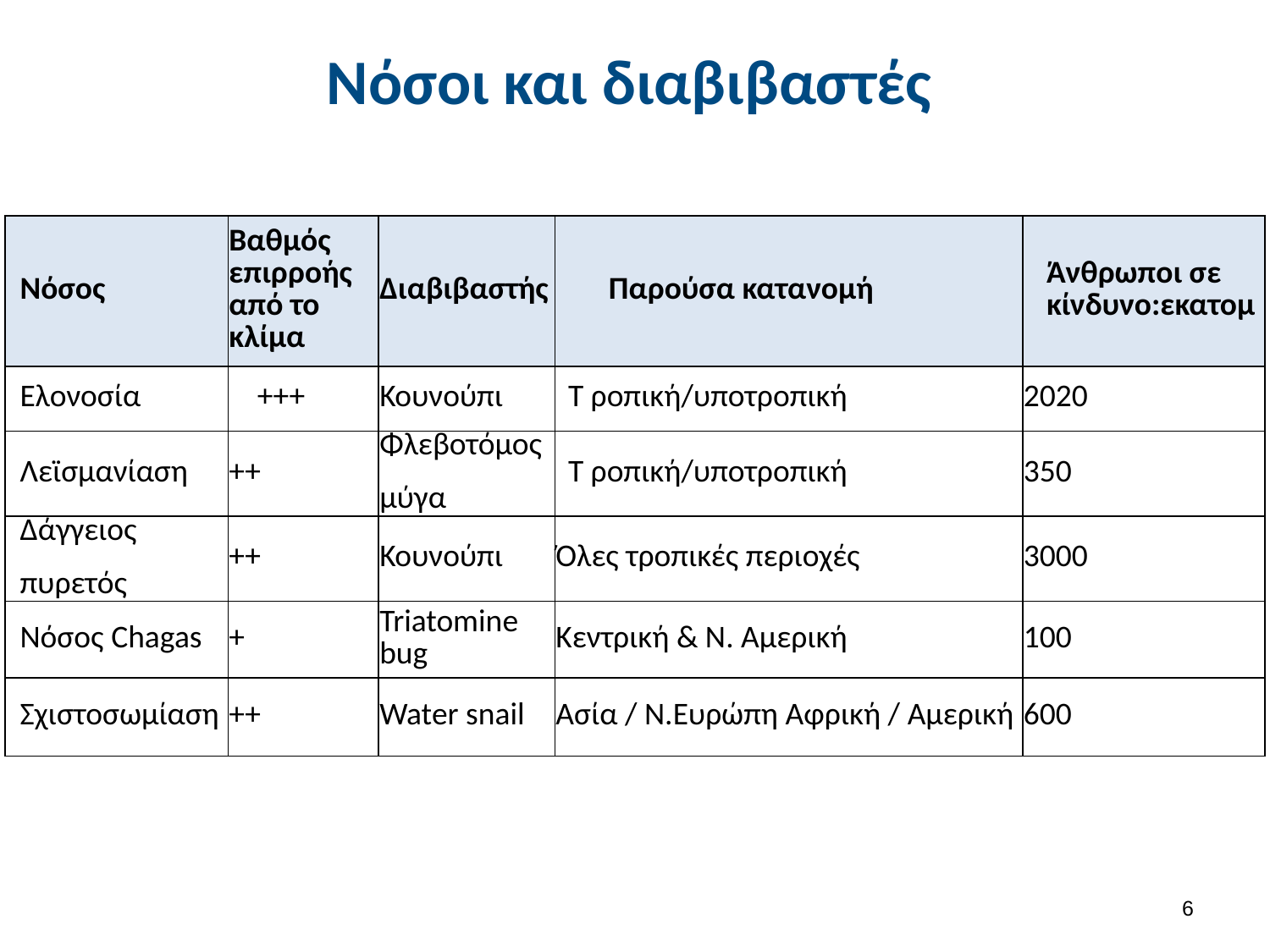

# Νόσοι και διαβιβαστές
| Νόσος | Βαθμός επιρροής από το κλίμα | Διαβιβαστής | Παρούσα κατανομή | Άνθρωποι σε κίνδυνο:εκατομ |
| --- | --- | --- | --- | --- |
| Ελονοσία | +++ | Κουνούπι | Τ ροπική/υποτροπική | 2020 |
| Λεϊσμανίαση | ++ | Φλεβοτόμος μύγα | Τ ροπική/υποτροπική | 350 |
| Δάγγειος πυρετός | ++ | Κουνούπι | Όλες τροπικές περιοχές | 3000 |
| Νόσος Chagas | + | Triatomine bug | Κεντρική & Ν. Αμερική | 100 |
| Σχιστοσωμίαση | ++ | Water snail | Ασία / Ν.Ευρώπη Αφρική / Αμερική | 600 |
6